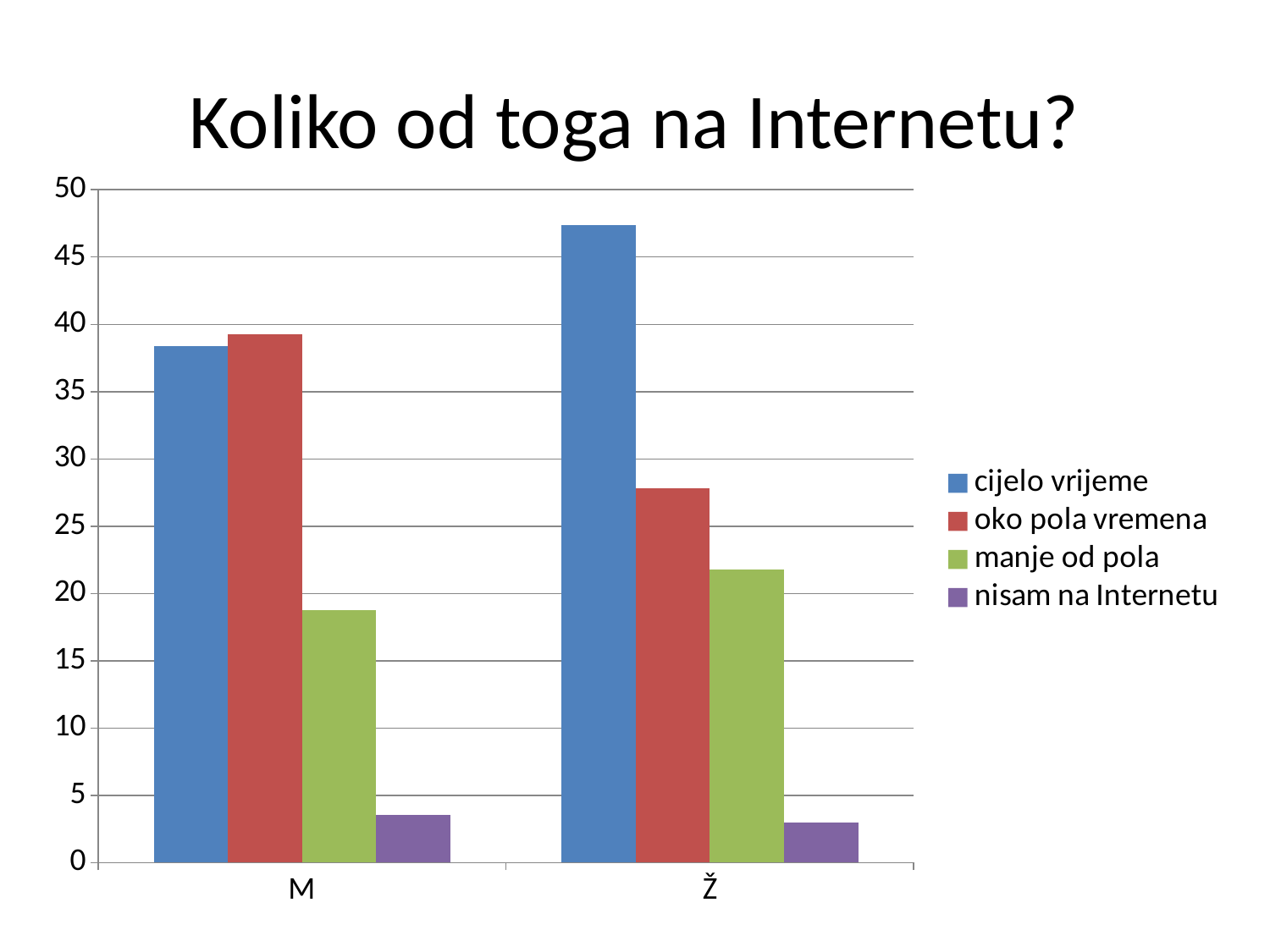

# Koliko od toga na Internetu?

### Chart

| Category | cijelo vrijeme | oko pola vremena | manje od pola | nisam na Internetu |
|---|---|---|---|---|
| M | 38.39 | 39.290000000000006 | 18.75 | 3.57 |
| Ž | 47.37 | 27.82 | 21.8 | 3.01 |